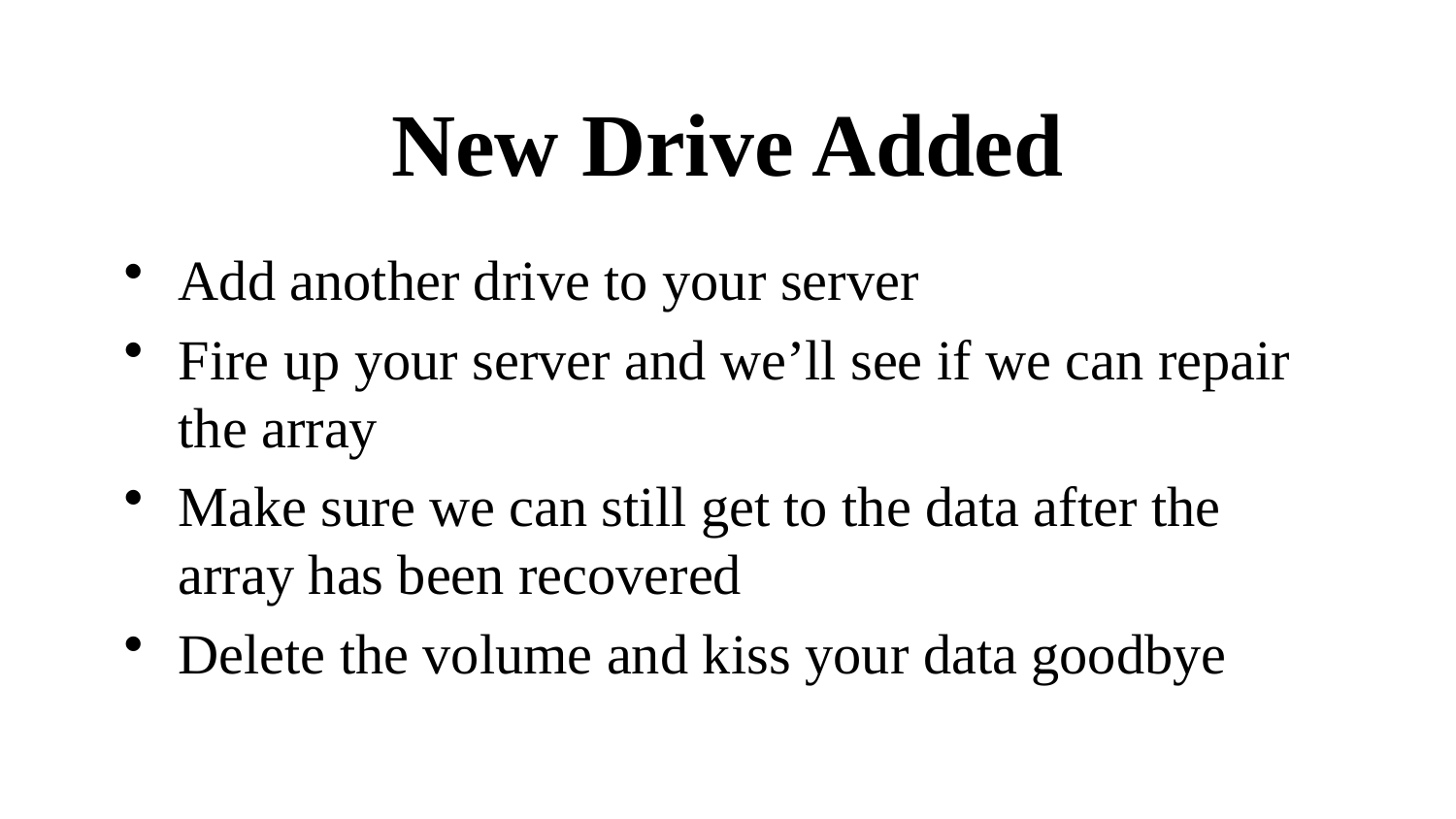

# New Drive Added
Add another drive to your server
Fire up your server and we’ll see if we can repair the array
Make sure we can still get to the data after the array has been recovered
Delete the volume and kiss your data goodbye